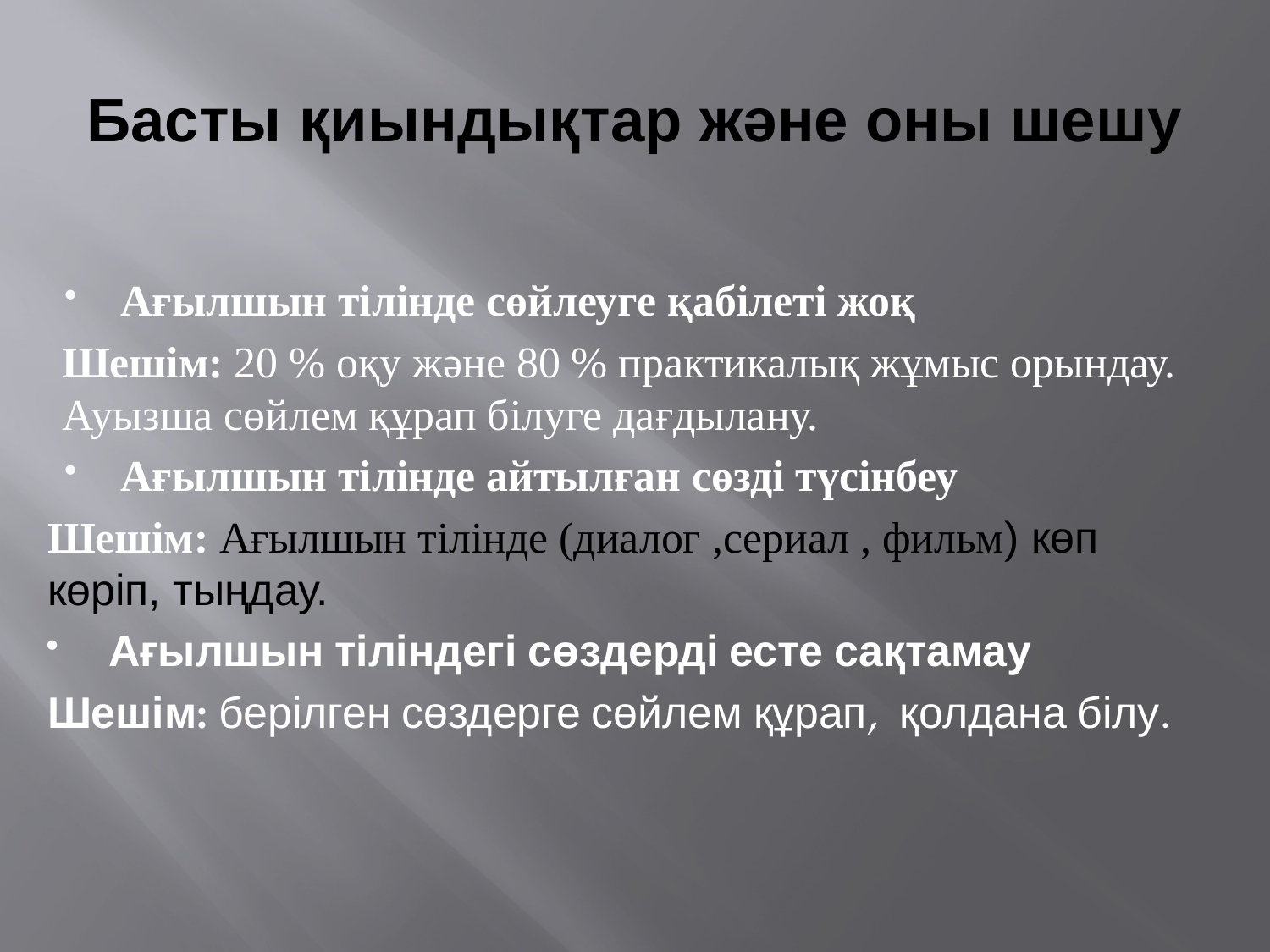

# Басты қиындықтар және оны шешу
Ағылшын тілінде сөйлеуге қабілеті жоқ
Шешім: 20 % оқу және 80 % практикалық жұмыс орындау. Ауызша сөйлем құрап білуге дағдылану.
Ағылшын тілінде айтылған сөзді түсінбеу
Шешім: Ағылшын тілінде (диалог ,сериал , фильм) көп көріп, тыңдау.
Ағылшын тіліндегі сөздерді есте сақтамау
Шешім: берілген сөздерге сөйлем құрап,  қолдана білу.